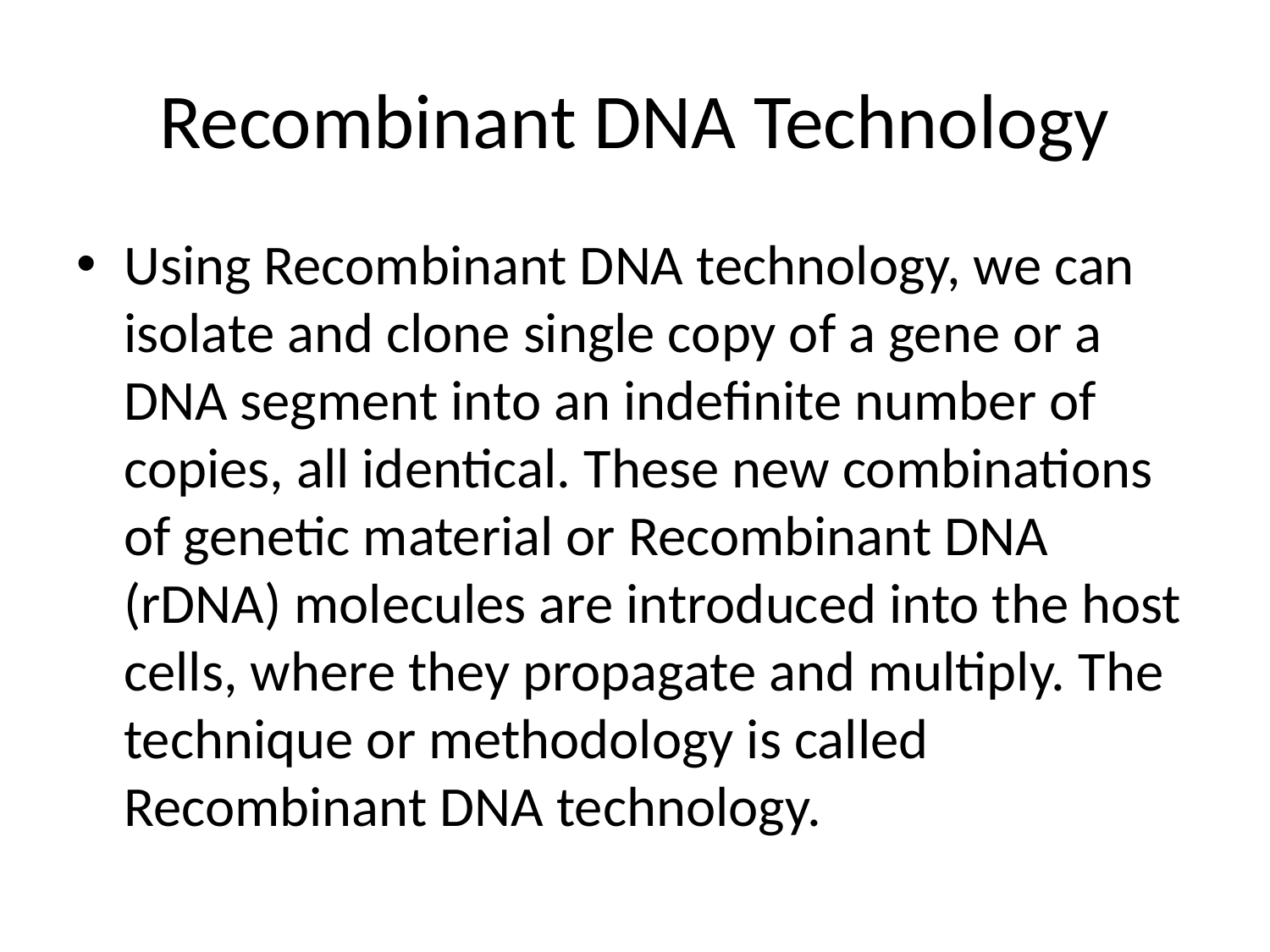

# Recombinant DNA Technology
Using Recombinant DNA technology, we can isolate and clone single copy of a gene or a DNA segment into an indefinite number of copies, all identical. These new combinations of genetic material or Recombinant DNA (rDNA) molecules are introduced into the host cells, where they propagate and multiply. The technique or methodology is called Recombinant DNA technology.